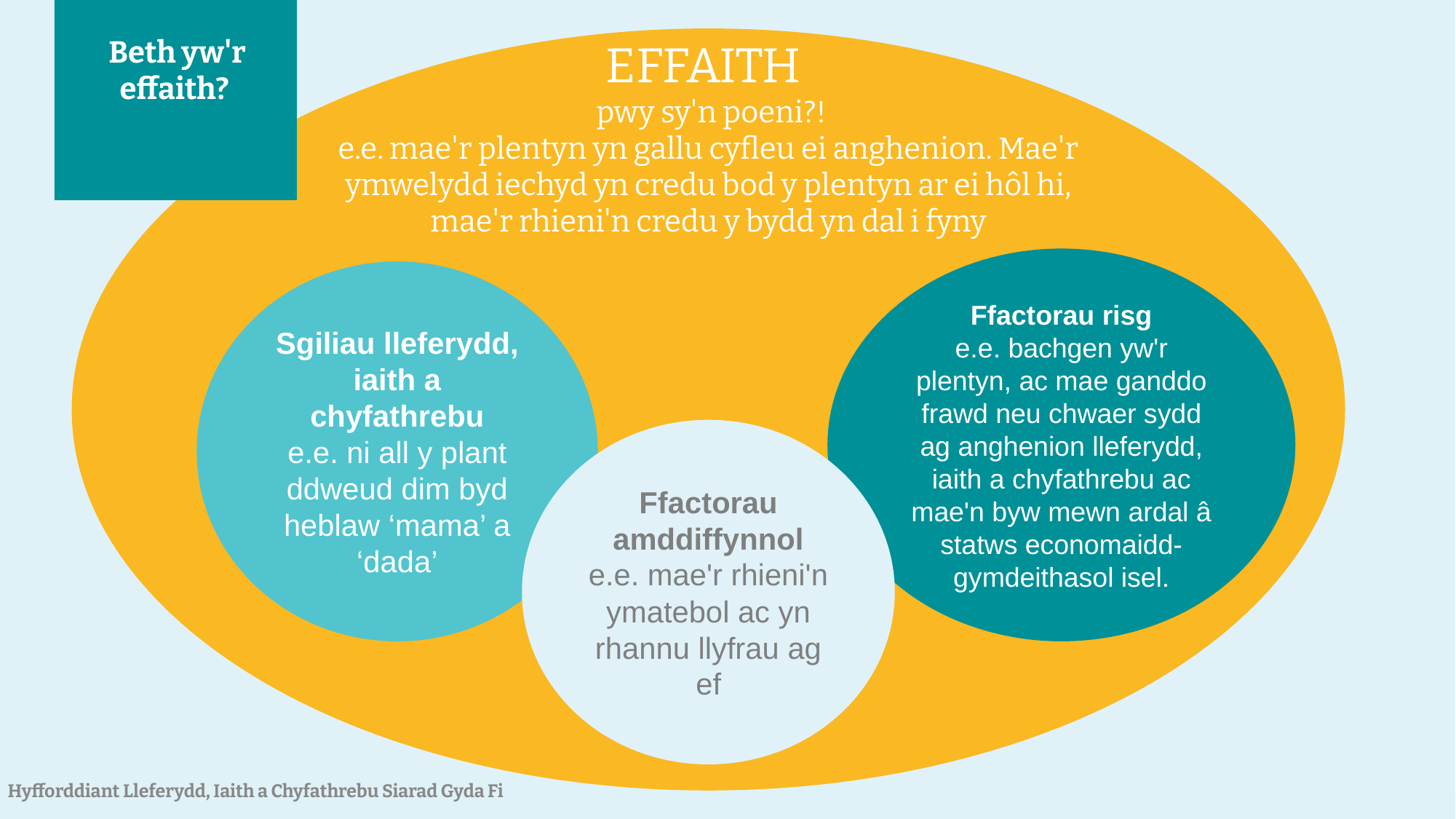

EFFAITH
 pwy sy'n poeni?!
e.e. mae'r plentyn yn gallu cyfleu ei anghenion. Mae'r ymwelydd iechyd yn credu bod y plentyn ar ei hôl hi, mae'r rhieni'n credu y bydd yn dal i fyny

Beth yw'r effaith?
Ffactorau risg
e.e. bachgen yw'r plentyn, ac mae ganddo frawd neu chwaer sydd ag anghenion lleferydd, iaith a chyfathrebu ac mae'n byw mewn ardal â statws economaidd-gymdeithasol isel.
Sgiliau lleferydd, iaith a chyfathrebu
e.e. ni all y plant ddweud dim byd heblaw ‘mama’ a ‘dada’
Ffactorau amddiffynnol
e.e. mae'r rhieni'n ymatebol ac yn rhannu llyfrau ag ef
Hyfforddiant Lleferydd, Iaith a Chyfathrebu Siarad Gyda Fi